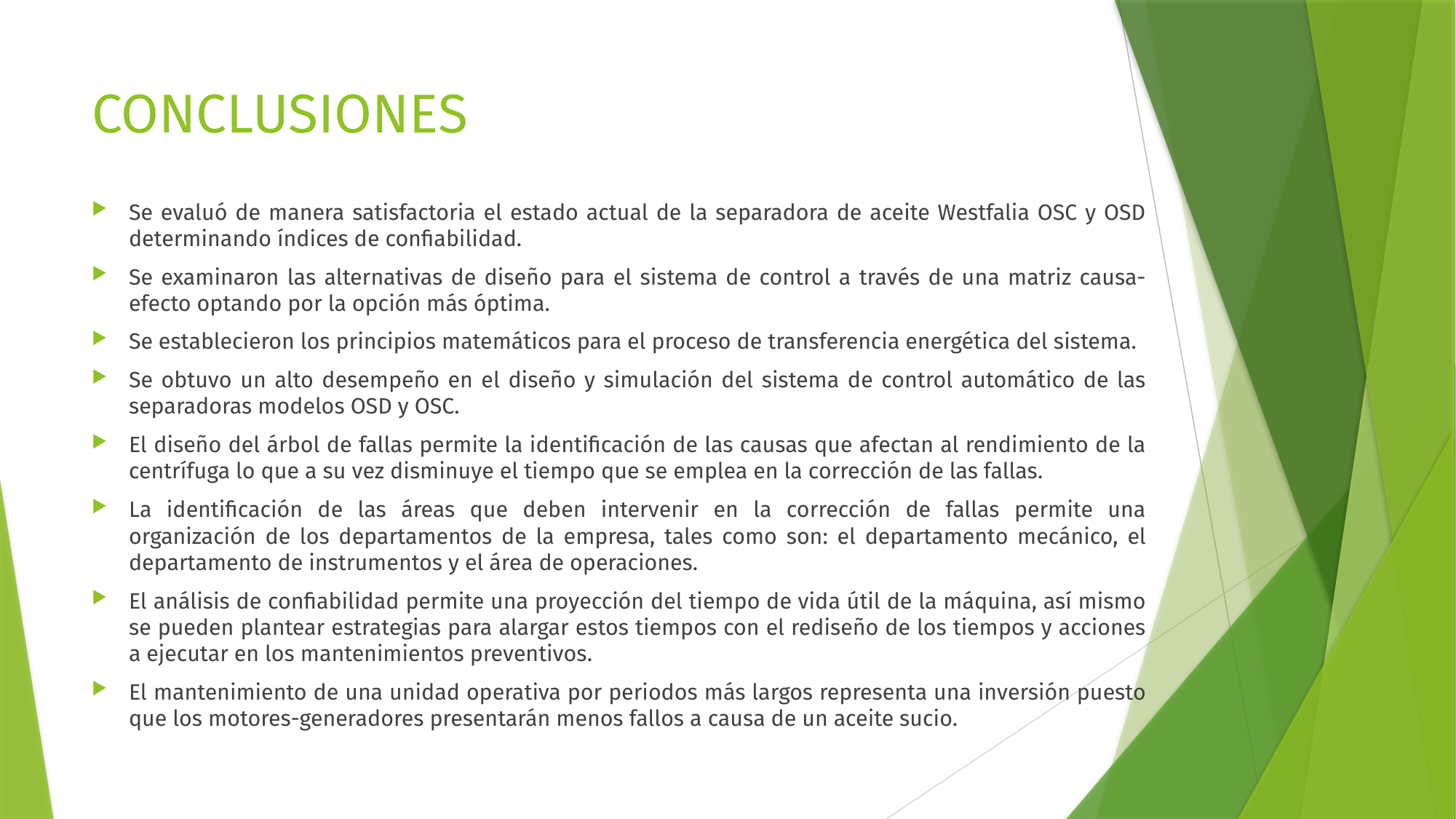

# CONCLUSIONES
Se evaluó de manera satisfactoria el estado actual de la separadora de aceite Westfalia OSC y OSD determinando índices de confiabilidad.
Se examinaron las alternativas de diseño para el sistema de control a través de una matriz causa-efecto optando por la opción más óptima.
Se establecieron los principios matemáticos para el proceso de transferencia energética del sistema.
Se obtuvo un alto desempeño en el diseño y simulación del sistema de control automático de las separadoras modelos OSD y OSC.
El diseño del árbol de fallas permite la identificación de las causas que afectan al rendimiento de la centrífuga lo que a su vez disminuye el tiempo que se emplea en la corrección de las fallas.
La identificación de las áreas que deben intervenir en la corrección de fallas permite una organización de los departamentos de la empresa, tales como son: el departamento mecánico, el departamento de instrumentos y el área de operaciones.
El análisis de confiabilidad permite una proyección del tiempo de vida útil de la máquina, así mismo se pueden plantear estrategias para alargar estos tiempos con el rediseño de los tiempos y acciones a ejecutar en los mantenimientos preventivos.
El mantenimiento de una unidad operativa por periodos más largos representa una inversión puesto que los motores-generadores presentarán menos fallos a causa de un aceite sucio.